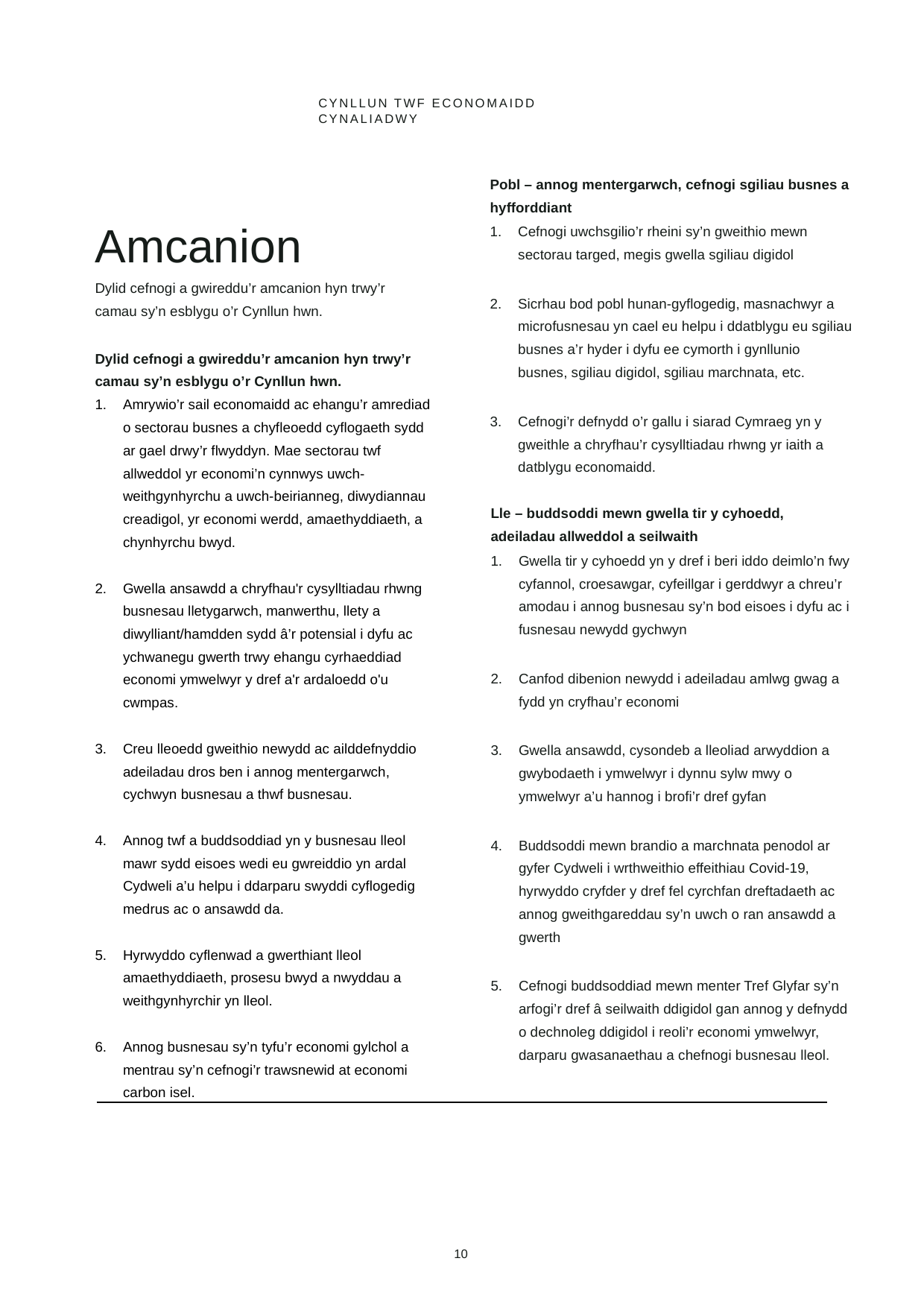

CYNLLUN TWF ECONOMAIDD CYNALIADWY
Pobl – annog mentergarwch, cefnogi sgiliau busnes a hyfforddiant
Cefnogi uwchsgilio’r rheini sy’n gweithio mewn sectorau targed, megis gwella sgiliau digidol

Sicrhau bod pobl hunan-gyflogedig, masnachwyr a microfusnesau yn cael eu helpu i ddatblygu eu sgiliau busnes a’r hyder i dyfu ee cymorth i gynllunio busnes, sgiliau digidol, sgiliau marchnata, etc.

Cefnogi’r defnydd o’r gallu i siarad Cymraeg yn y gweithle a chryfhau’r cysylltiadau rhwng yr iaith a datblygu economaidd.
Amcanion
Dylid cefnogi a gwireddu’r amcanion hyn trwy’r camau sy’n esblygu o’r Cynllun hwn.

Dylid cefnogi a gwireddu’r amcanion hyn trwy’r camau sy’n esblygu o’r Cynllun hwn.
Amrywio’r sail economaidd ac ehangu’r amrediad o sectorau busnes a chyfleoedd cyflogaeth sydd ar gael drwy’r flwyddyn. Mae sectorau twf allweddol yr economi’n cynnwys uwch-weithgynhyrchu a uwch-beirianneg, diwydiannau creadigol, yr economi werdd, amaethyddiaeth, a chynhyrchu bwyd.

Gwella ansawdd a chryfhau'r cysylltiadau rhwng busnesau lletygarwch, manwerthu, llety a diwylliant/hamdden sydd â’r potensial i dyfu ac ychwanegu gwerth trwy ehangu cyrhaeddiad economi ymwelwyr y dref a'r ardaloedd o'u cwmpas.

Creu lleoedd gweithio newydd ac ailddefnyddio adeiladau dros ben i annog mentergarwch, cychwyn busnesau a thwf busnesau.

Annog twf a buddsoddiad yn y busnesau lleol mawr sydd eisoes wedi eu gwreiddio yn ardal Cydweli a’u helpu i ddarparu swyddi cyflogedig medrus ac o ansawdd da.

Hyrwyddo cyflenwad a gwerthiant lleol amaethyddiaeth, prosesu bwyd a nwyddau a weithgynhyrchir yn lleol.

Annog busnesau sy’n tyfu’r economi gylchol a mentrau sy’n cefnogi’r trawsnewid at economi carbon isel.
Lle – buddsoddi mewn gwella tir y cyhoedd, adeiladau allweddol a seilwaith
Gwella tir y cyhoedd yn y dref i beri iddo deimlo’n fwy cyfannol, croesawgar, cyfeillgar i gerddwyr a chreu’r amodau i annog busnesau sy’n bod eisoes i dyfu ac i fusnesau newydd gychwyn

Canfod dibenion newydd i adeiladau amlwg gwag a fydd yn cryfhau’r economi

Gwella ansawdd, cysondeb a lleoliad arwyddion a gwybodaeth i ymwelwyr i dynnu sylw mwy o ymwelwyr a’u hannog i brofi’r dref gyfan

Buddsoddi mewn brandio a marchnata penodol ar gyfer Cydweli i wrthweithio effeithiau Covid-19, hyrwyddo cryfder y dref fel cyrchfan dreftadaeth ac annog gweithgareddau sy’n uwch o ran ansawdd a gwerth

Cefnogi buddsoddiad mewn menter Tref Glyfar sy’n arfogi’r dref â seilwaith ddigidol gan annog y defnydd o dechnoleg ddigidol i reoli’r economi ymwelwyr, darparu gwasanaethau a chefnogi busnesau lleol.

10